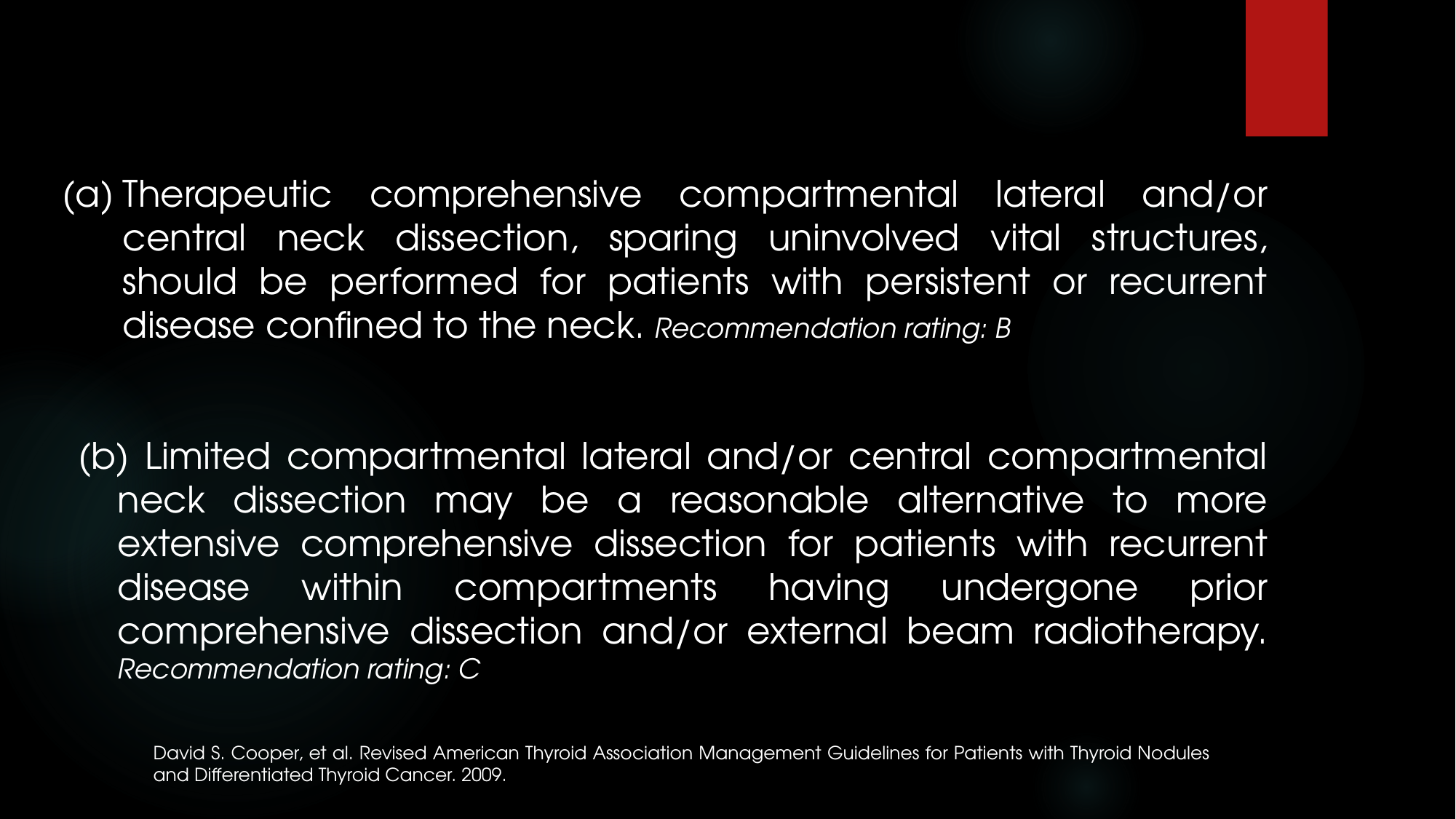

Therapeutic comprehensive compartmental lateral and/or central neck dissection, sparing uninvolved vital structures, should be performed for patients with persistent or recurrent disease confined to the neck. Recommendation rating: B

 (b) Limited compartmental lateral and/or central compartmental neck dissection may be a reasonable alternative to more extensive comprehensive dissection for patients with recurrent disease within compartments having undergone prior comprehensive dissection and/or external beam radiotherapy. Recommendation rating: C

David S. Cooper, et al. Revised American Thyroid Association Management Guidelines for Patients with Thyroid Nodules and Differentiated Thyroid Cancer. 2009.